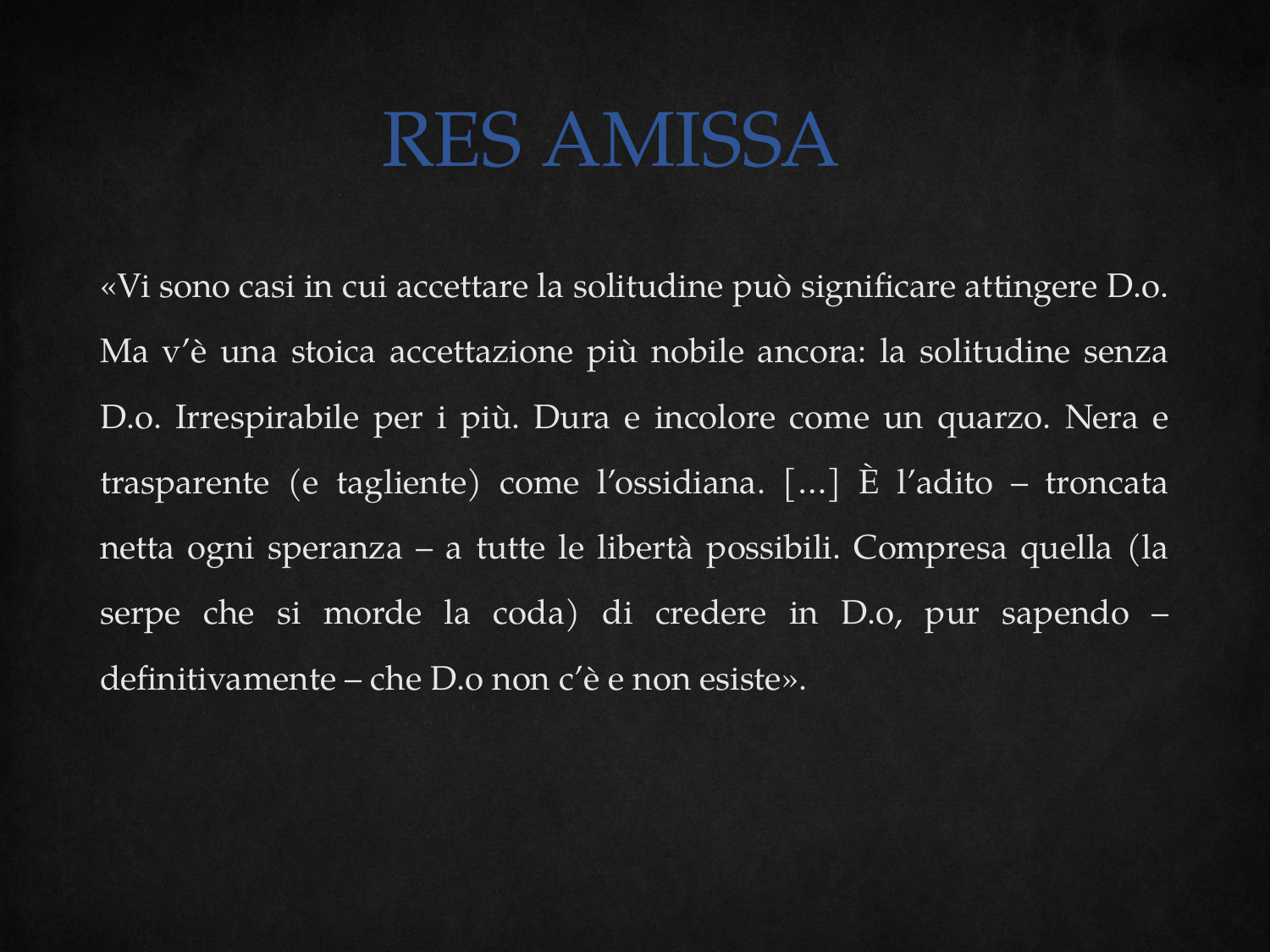

# Res Amissa
«Vi sono casi in cui accettare la solitudine può significare attingere D.o. Ma v’è una stoica accettazione più nobile ancora: la solitudine senza D.o. Irrespirabile per i più. Dura e incolore come un quarzo. Nera e trasparente (e tagliente) come l’ossidiana. […] È l’adito – troncata netta ogni speranza – a tutte le libertà possibili. Compresa quella (la serpe che si morde la coda) di credere in D.o, pur sapendo – definitivamente – che D.o non c’è e non esiste».